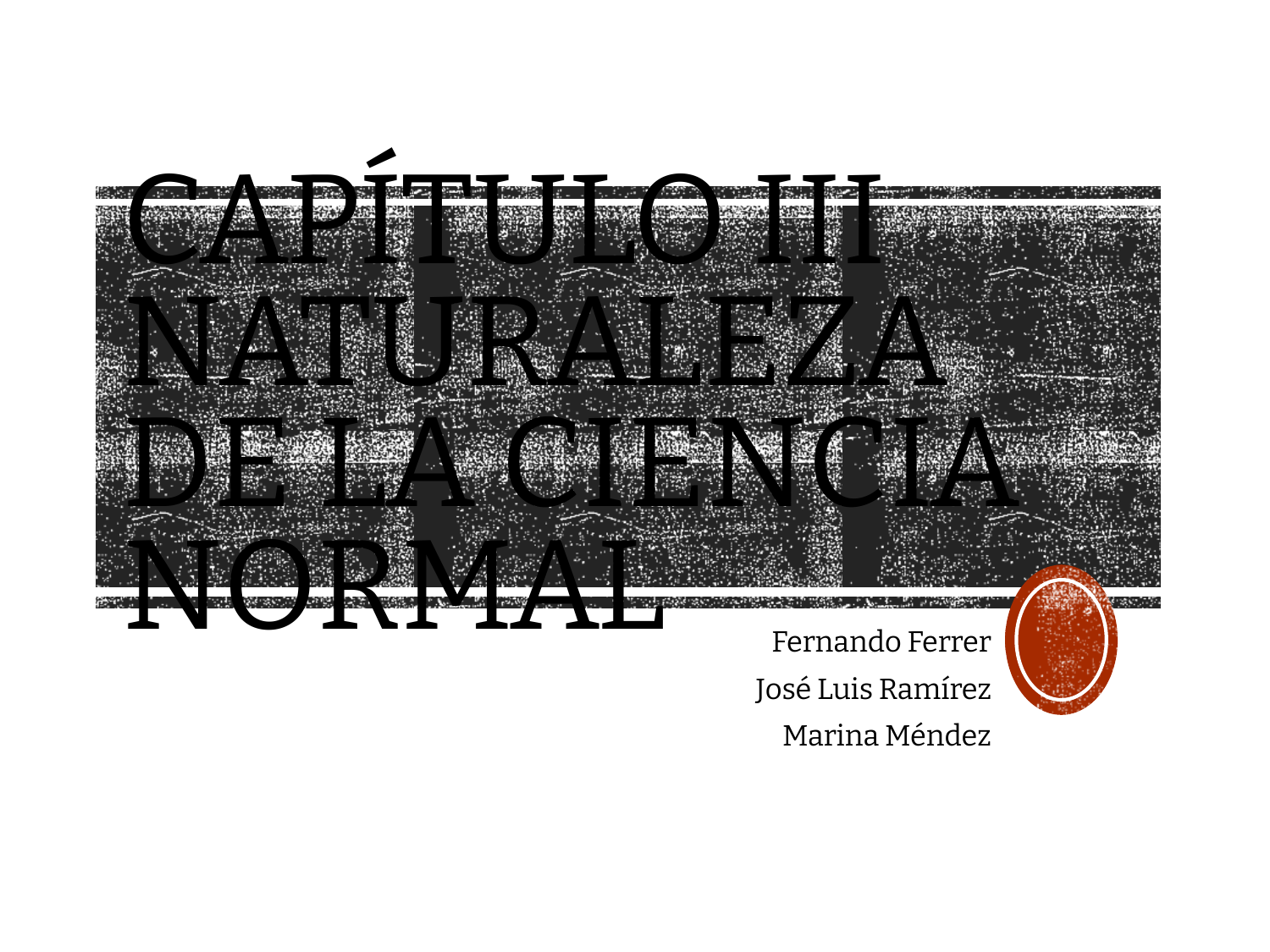

# Capítulo III NATURALEZA DE LA CIENCIA NORMAL
Fernando Ferrer
José Luis Ramírez
Marina Méndez